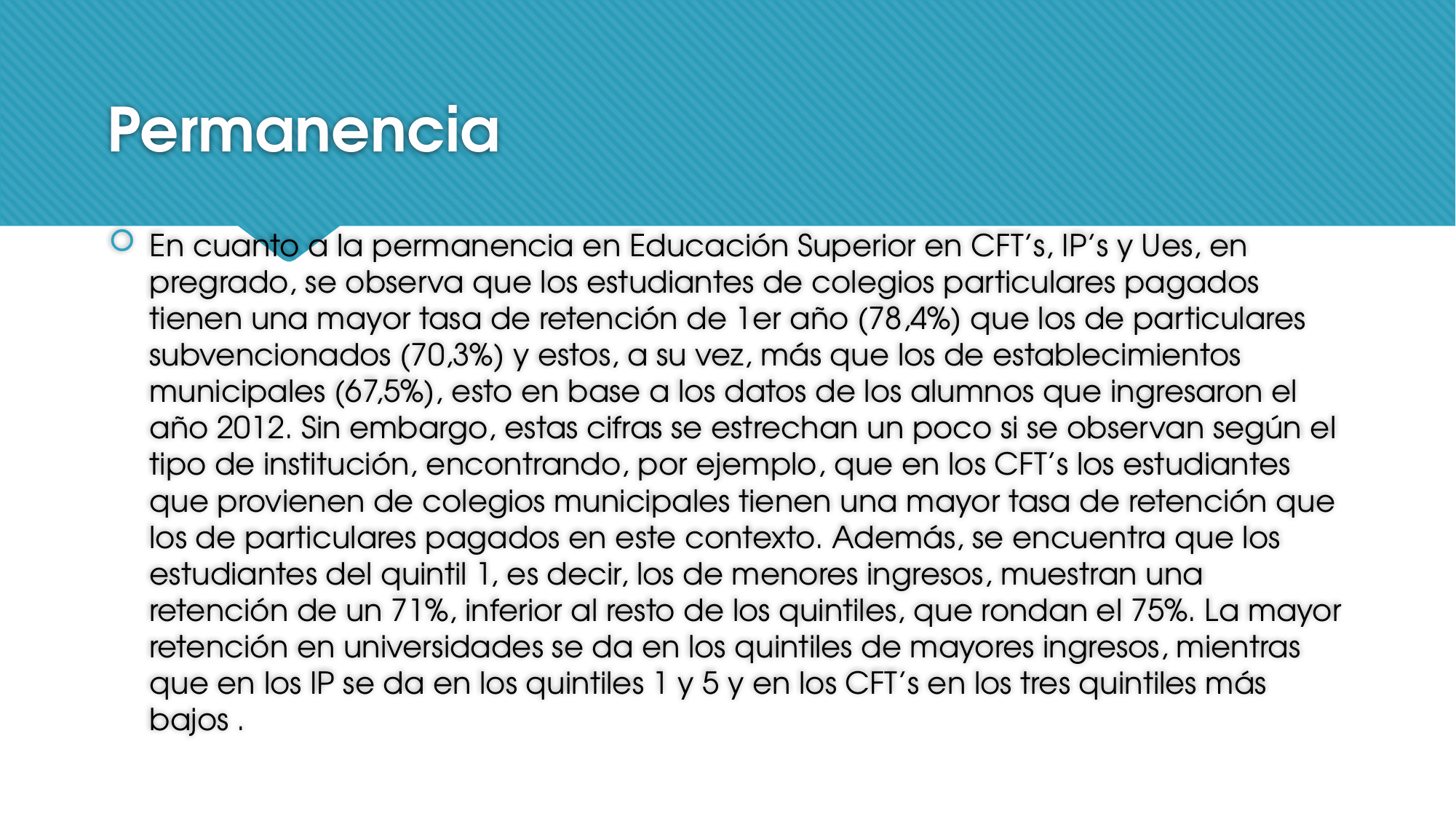

# Permanencia
En cuanto a la permanencia en Educación Superior en CFT’s, IP’s y Ues, en pregrado, se observa que los estudiantes de colegios particulares pagados tienen una mayor tasa de retención de 1er año (78,4%) que los de particulares subvencionados (70,3%) y estos, a su vez, más que los de establecimientos municipales (67,5%), esto en base a los datos de los alumnos que ingresaron el año 2012. Sin embargo, estas cifras se estrechan un poco si se observan según el tipo de institución, encontrando, por ejemplo, que en los CFT’s los estudiantes que provienen de colegios municipales tienen una mayor tasa de retención que los de particulares pagados en este contexto. Además, se encuentra que los estudiantes del quintil 1, es decir, los de menores ingresos, muestran una retención de un 71%, inferior al resto de los quintiles, que rondan el 75%. La mayor retención en universidades se da en los quintiles de mayores ingresos, mientras que en los IP se da en los quintiles 1 y 5 y en los CFT’s en los tres quintiles más bajos .